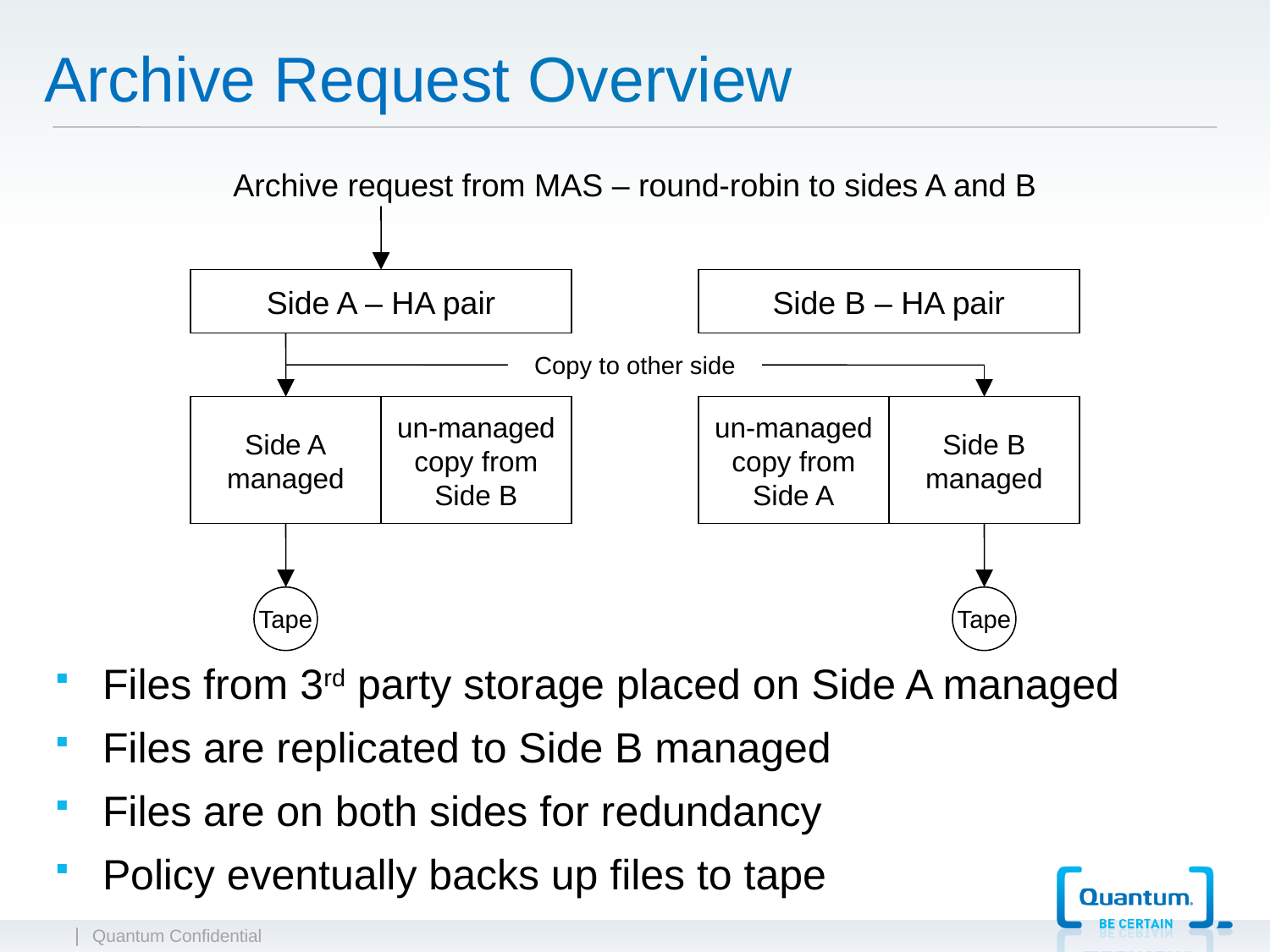

Archive Request Overview
Archive request from MAS – round-robin to sides A and B

Side A – HA pair
Side B – HA pair

Copy to other side

Side A
managed
un-managed copy from Side B
un-managed copy from Side A
Side B
managed

Tape
Tape
Files from 3rd party storage placed on Side A managed
Files are replicated to Side B managed
Files are on both sides for redundancy
Policy eventually backs up files to tape